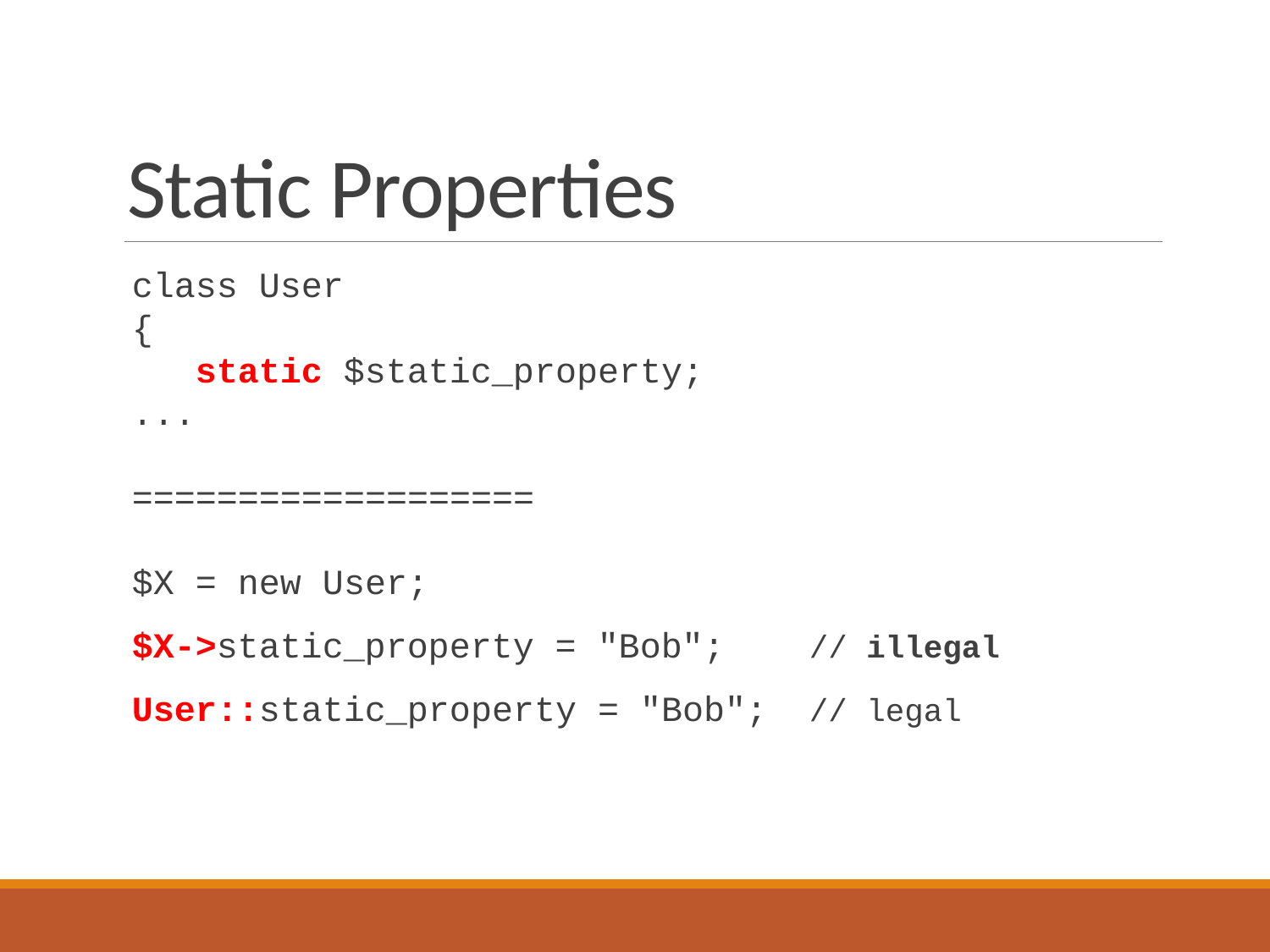

# Static Properties
class User
{
   static $static_property;
...

===================

$X = new User;
$X->static_property = "Bob";    // illegal
User::static_property = "Bob";  // legal